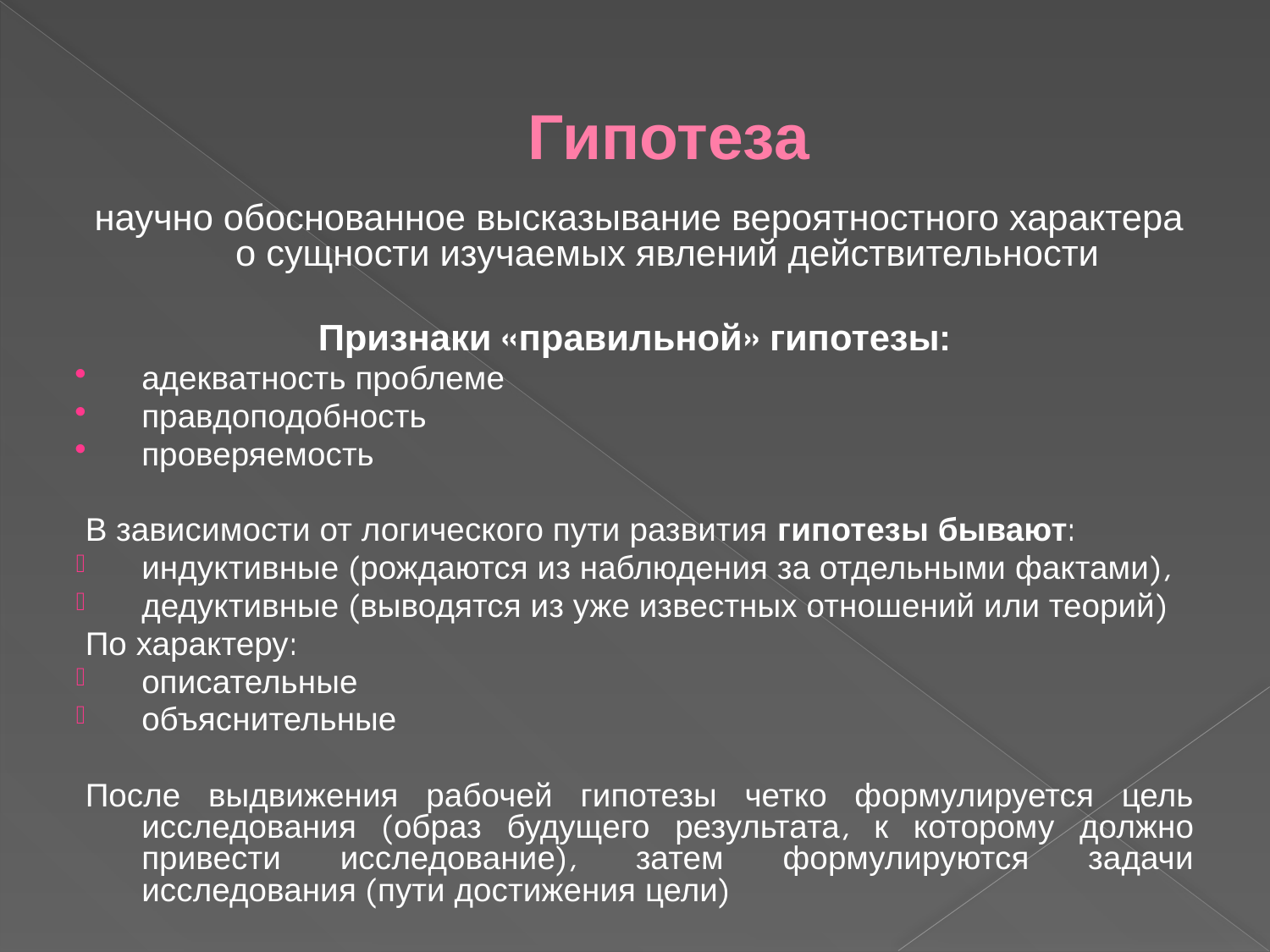

# Гипотеза
научно обоснованное высказывание вероятностного характера о сущности изучаемых явлений действительности

Признаки «правильной» гипотезы:
адекватность проблеме
правдоподобность
проверяемость

В зависимости от логического пути развития гипотезы бывают:
индуктивные (рождаются из наблюдения за отдельными фактами),
дедуктивные (выводятся из уже известных отношений или теорий)
По характеру:
описательные
объяснительные

После выдвижения рабочей гипотезы четко формулируется цель исследования (образ будущего результата, к которому должно привести исследование), затем формулируются задачи исследования (пути достижения цели)